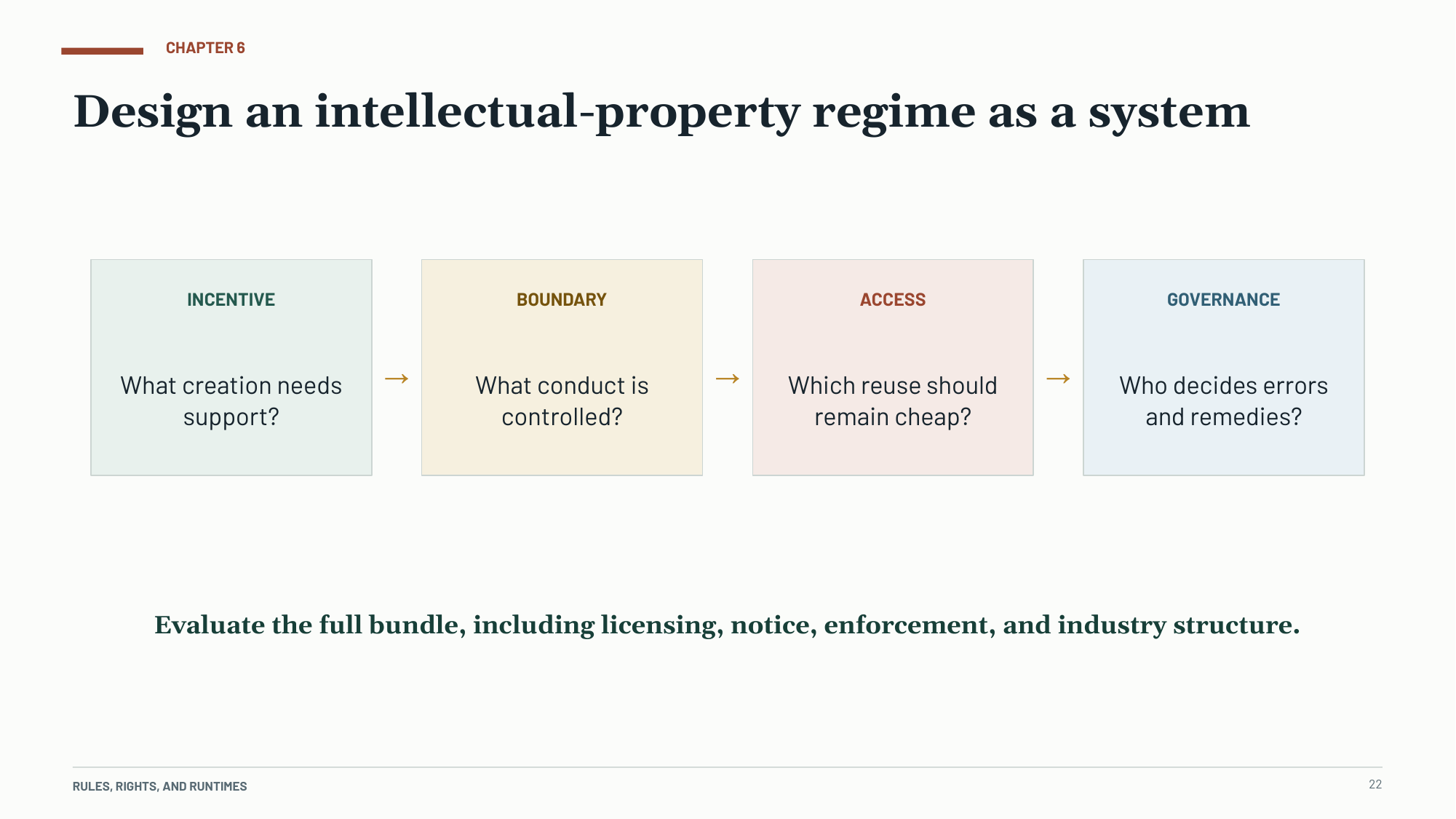

CHAPTER 6

Design an intellectual-property regime as a system

INCENTIVE
BOUNDARY
ACCESS
GOVERNANCE
What creation needs support?
→
What conduct is controlled?
→
Which reuse should remain cheap?
→
Who decides errors and remedies?
Evaluate the full bundle, including licensing, notice, enforcement, and industry structure.

22
RULES, RIGHTS, AND RUNTIMES